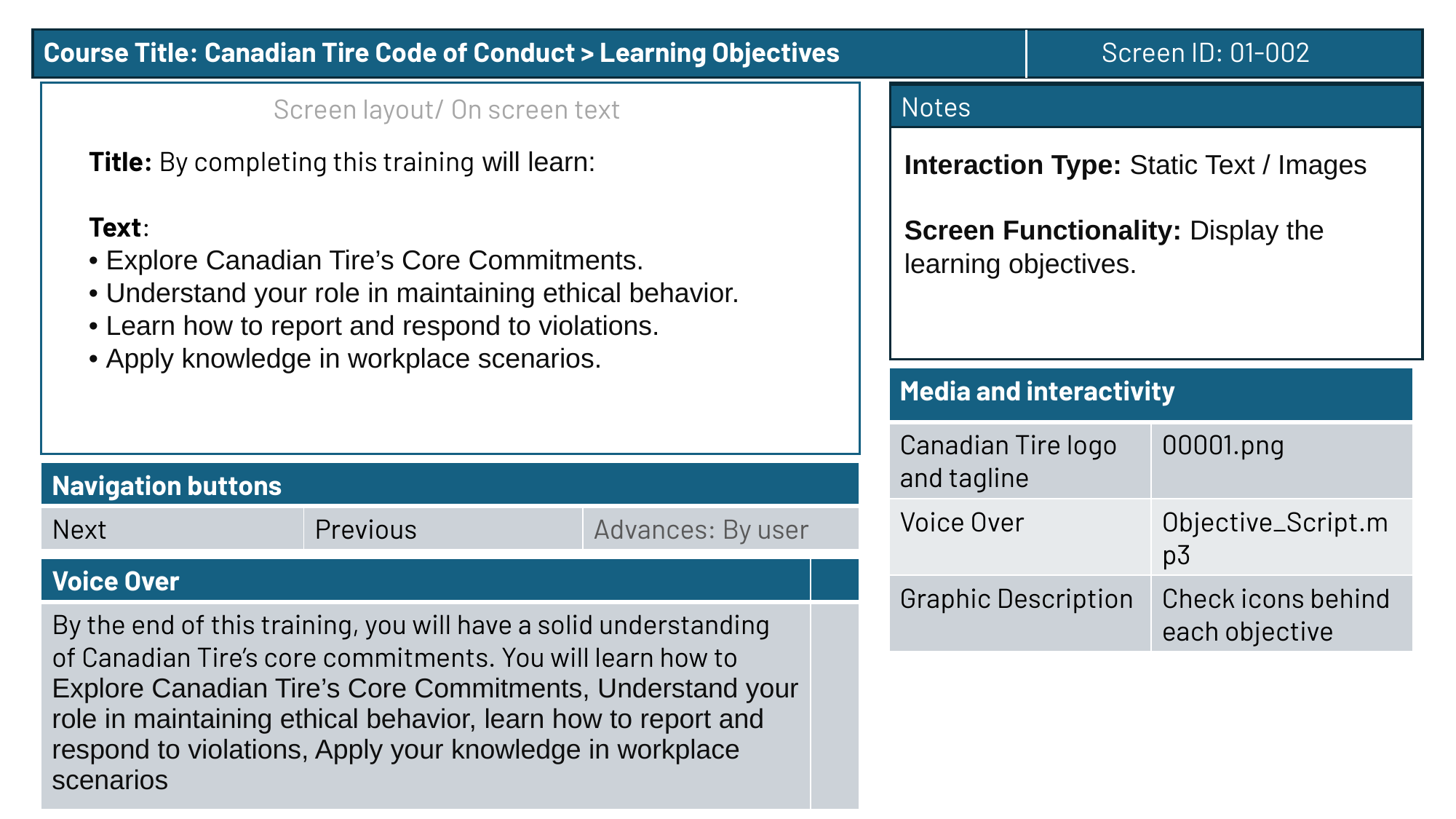

Course Title: Canadian Tire Code of Conduct > Learning Objectives
Screen ID: 01-002

Notes
Screen layout/ On screen text
Title: By completing this training will learn:

Text:
• Explore Canadian Tire’s Core Commitments.
• Understand your role in maintaining ethical behavior.
• Learn how to report and respond to violations.
• Apply knowledge in workplace scenarios.

Interaction Type: Static Text / Images

Screen Functionality: Display the learning objectives.
| Media and interactivity |  |
| --- | --- |
| Canadian Tire logo and tagline | 00001.png |
| Voice Over | Objective\_Script.mp3 |
| Graphic Description | Check icons behind each objective |
| Navigation buttons |  |  |
| --- | --- | --- |
| Next | Previous | Advances: By user |
| Voice Over |  |
| --- | --- |
| By the end of this training, you will have a solid understanding of Canadian Tire’s core commitments. You will learn how to Explore Canadian Tire’s Core Commitments, Understand your role in maintaining ethical behavior, learn how to report and respond to violations, Apply your knowledge in workplace scenarios |  |